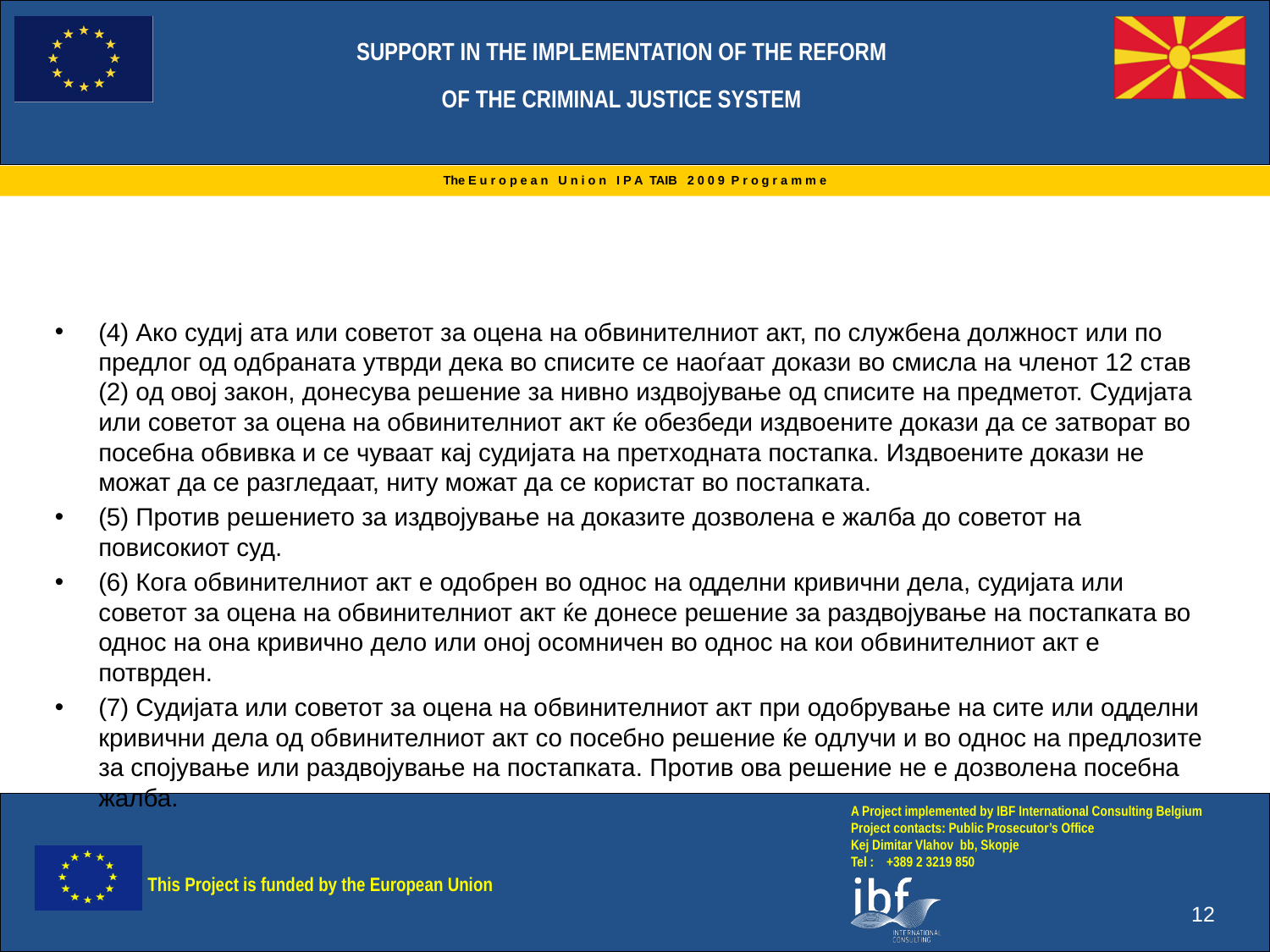

(4) Ако судиј ата или советот за оцена на обвинителниот акт, по службена должност или по предлог од одбраната утврди дека во списите се наоѓаат докази во смисла на членот 12 став (2) од овој закон, донесува решение за нивно издвојување од списите на предметот. Судијата или советот за оцена на обвинителниот акт ќе обезбеди издвоените докази да се затворат во посебна обвивка и се чуваат кај судијата на претходната постапка. Издвоените докази не можат да се разгледаат, ниту можат да се користат во постапката.
(5) Против решението за издвојување на доказите дозволена е жалба до советот на повисокиот суд.
(6) Кога обвинителниот акт е одобрен во однос на одделни кривични дела, судијата или советот за оцена на обвинителниот акт ќе донесе решение за раздвојување на постапката во однос на она кривично дело или оној осомничен во однос на кои обвинителниот акт е потврден.
(7) Судијата или советот за оцена на обвинителниот акт при одобрување на сите или одделни кривични дела од обвинителниот акт со посебно решение ќе одлучи и во однос на предлозите за спојување или раздвојување на постапката. Против ова решение не е дозволена посебна жалба.
12